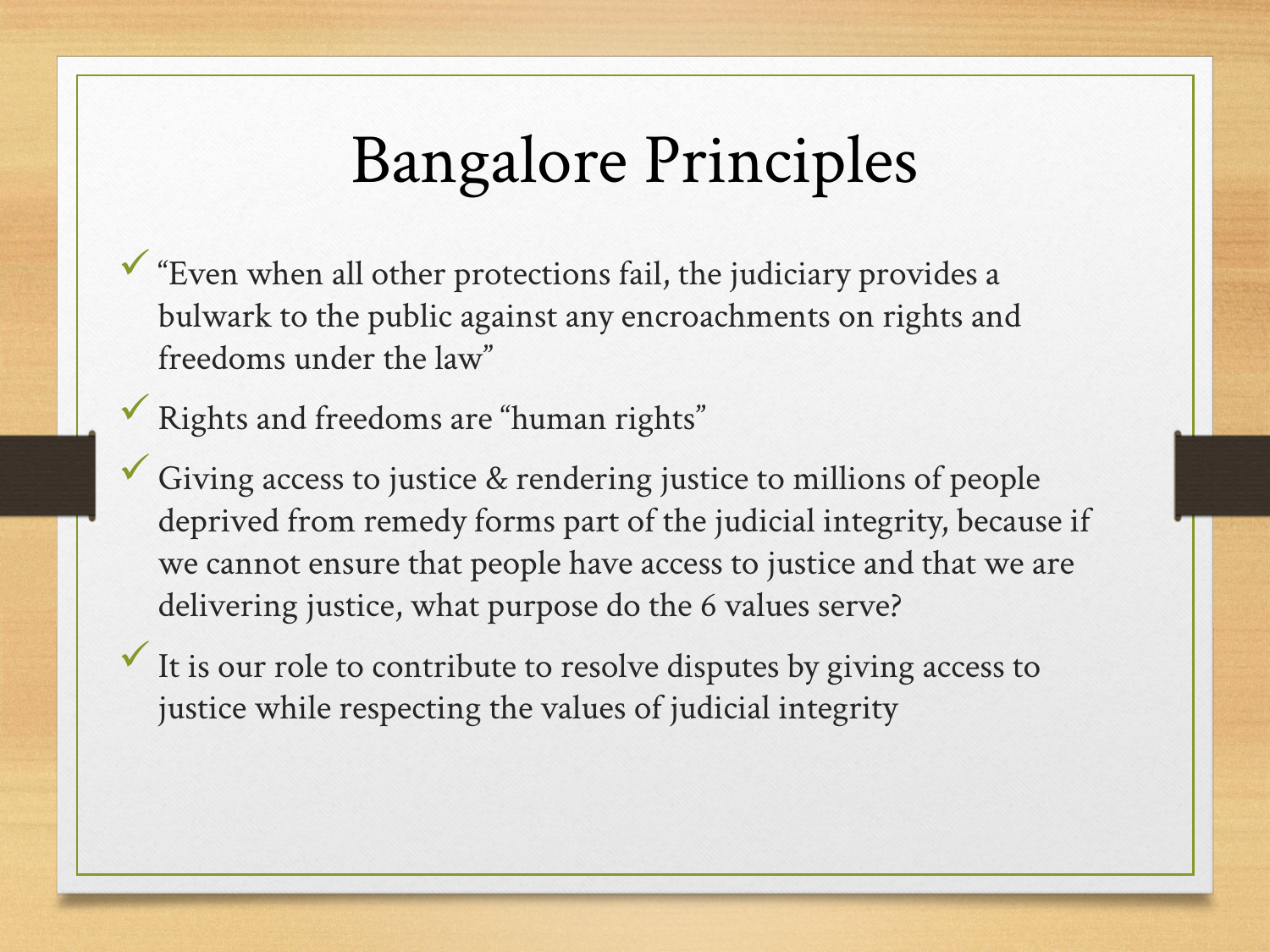

Bangalore Principles
“Even when all other protections fail, the judiciary provides a bulwark to the public against any encroachments on rights and freedoms under the law”
Rights and freedoms are “human rights”
Giving access to justice & rendering justice to millions of people deprived from remedy forms part of the judicial integrity, because if we cannot ensure that people have access to justice and that we are delivering justice, what purpose do the 6 values serve?
It is our role to contribute to resolve disputes by giving access to justice while respecting the values of judicial integrity